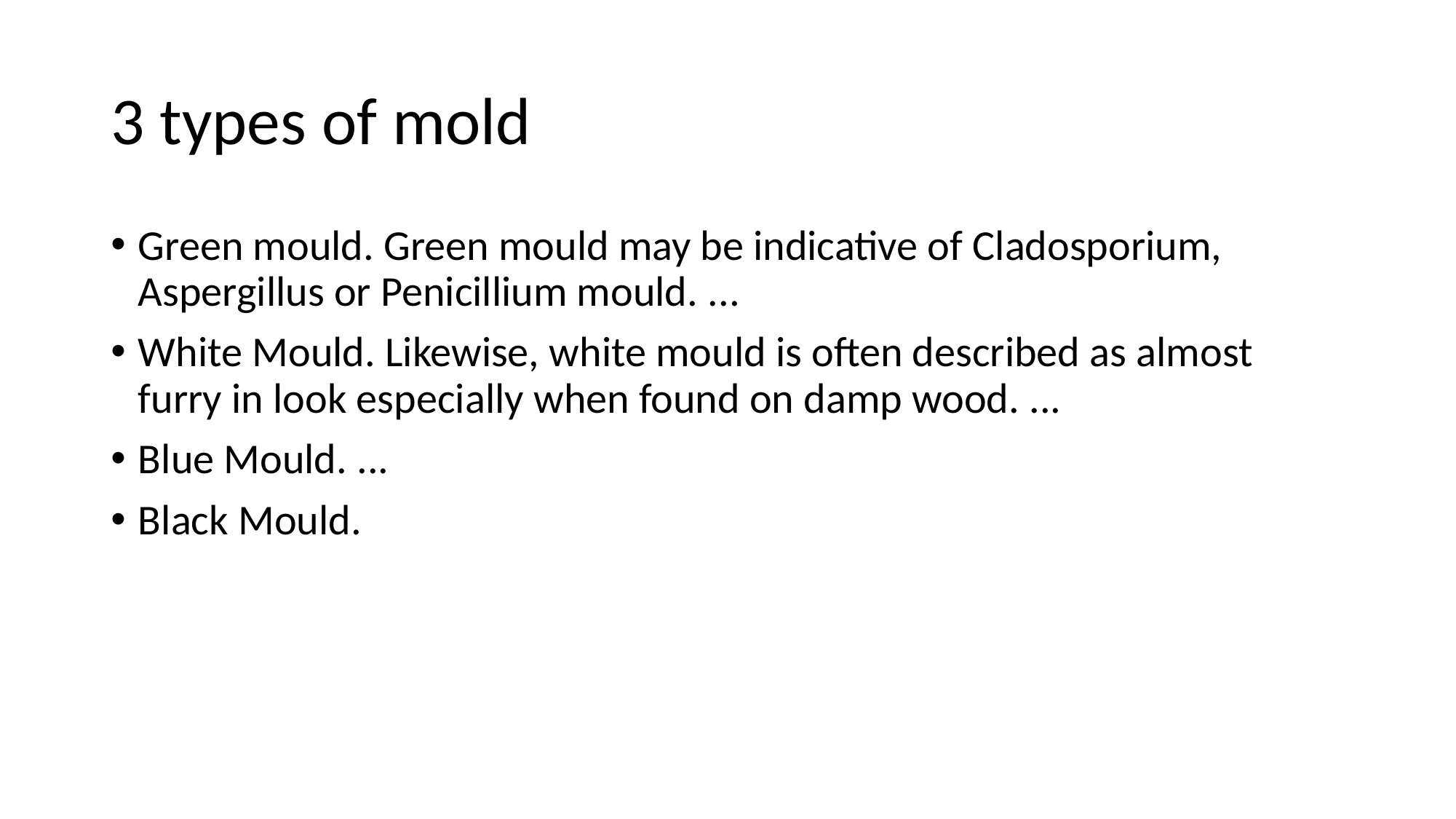

# 3 types of mold
Green mould. Green mould may be indicative of Cladosporium, Aspergillus or Penicillium mould. ...
White Mould. Likewise, white mould is often described as almost furry in look especially when found on damp wood. ...
Blue Mould. ...
Black Mould.